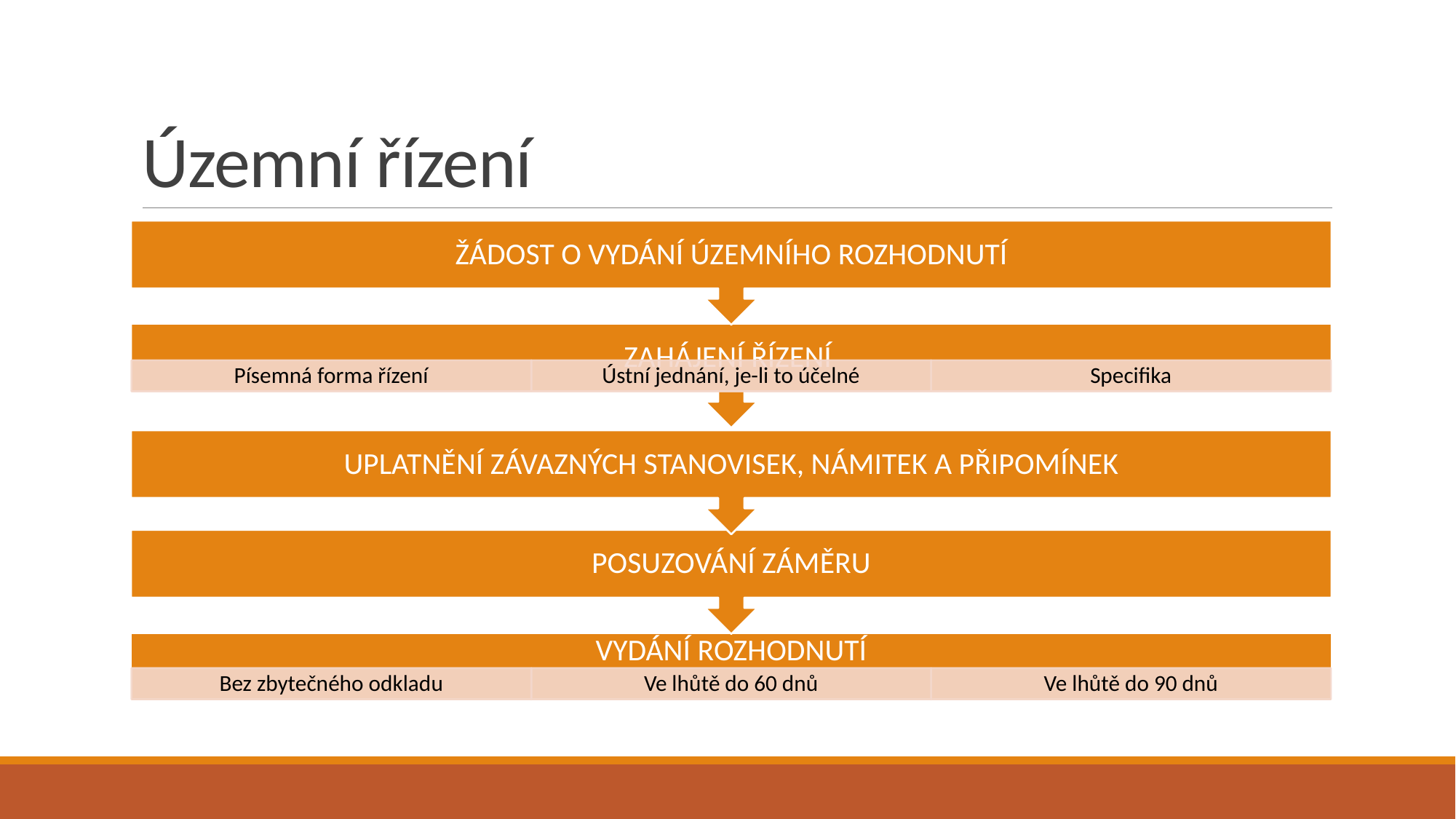

# Územní řízení
VYDÁNÍ ROZHODNUTÍ
Bez zbytečného odkladu
Ve lhůtě do 60 dnů
Ve lhůtě do 90 dnů
POSUZOVÁNÍ ZÁMĚRU
UPLATNĚNÍ ZÁVAZNÝCH STANOVISEK, NÁMITEK A PŘIPOMÍNEK
ZAHÁJENÍ ŘÍZENÍ
Písemná forma řízení
Ústní jednání, je-li to účelné
Specifika
ŽÁDOST O VYDÁNÍ ÚZEMNÍHO ROZHODNUTÍ